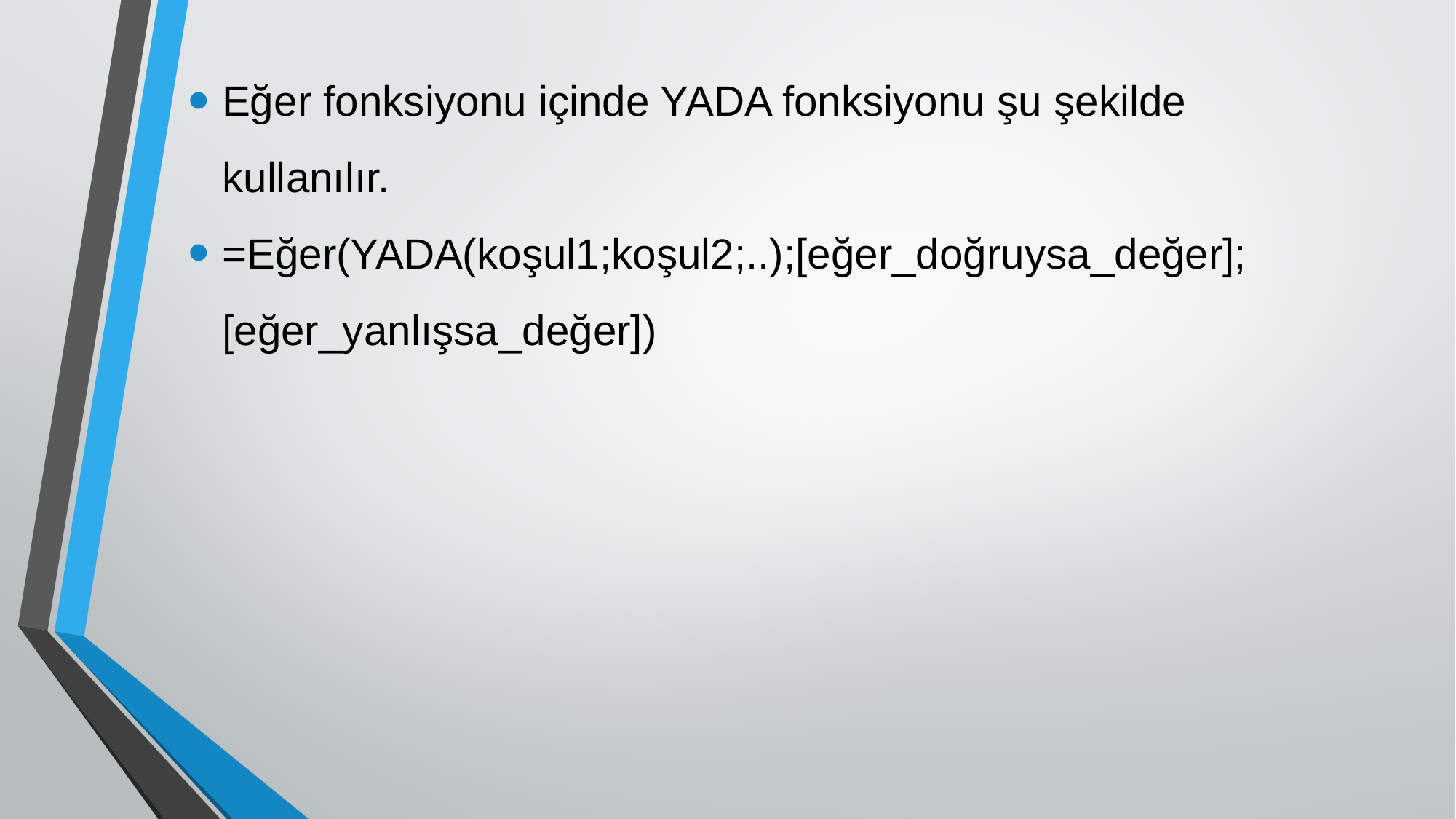

Eğer fonksiyonu içinde YADA fonksiyonu şu şekilde kullanılır.
=Eğer(YADA(koşul1;koşul2;..);[eğer_doğruysa_değer];[eğer_yanlışsa_değer])